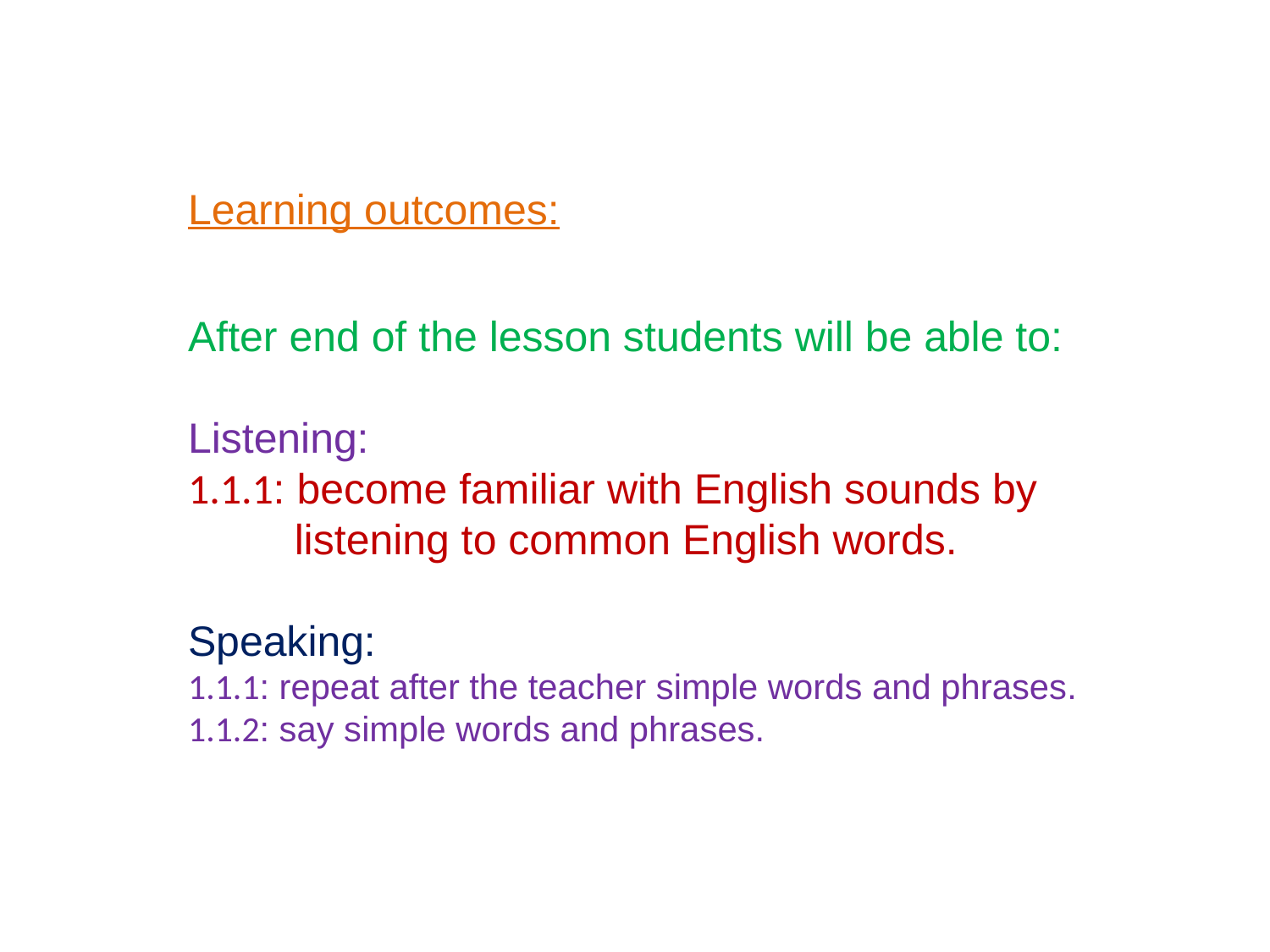

Learning outcomes:

After end of the lesson students will be able to:

Listening:
1.1.1: become familiar with English sounds by
         listening to common English words.

Speaking:
1.1.1: repeat after the teacher simple words and phrases.
1.1.2: say simple words and phrases.